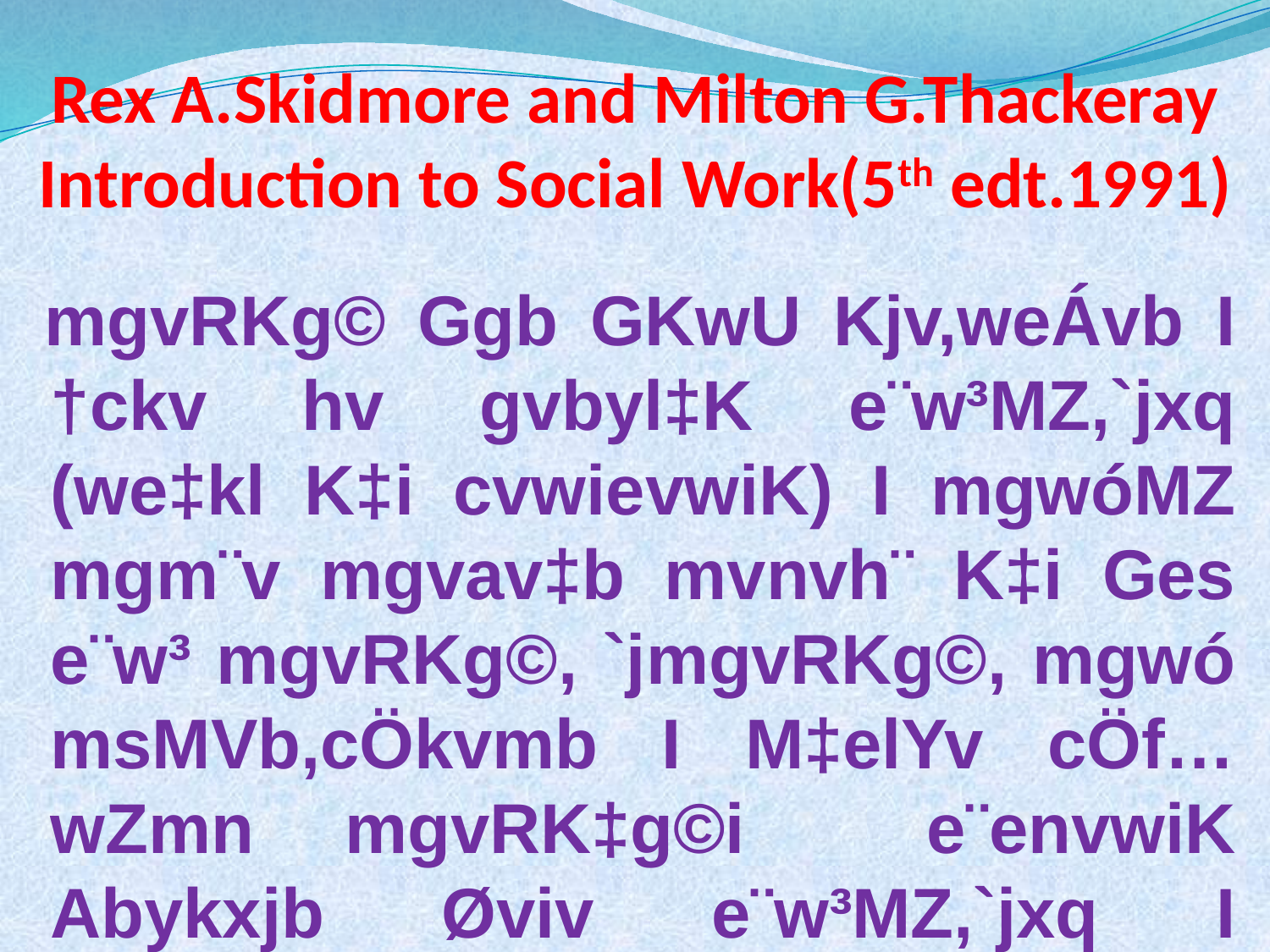

# Rex A.Skidmore and Milton G.Thackeray Introduction to Social Work(5th edt.1991)
 mgvRKg© Ggb GKwU Kjv,weÁvb I †ckv hv gvbyl‡K e¨w³MZ,`jxq (we‡kl K‡i cvwievwiK) I mgwóMZ mgm¨v mgvav‡b mvnvh¨ K‡i Ges e¨w³ mgvRKg©, `jmgvRKg©, mgwó msMVb,cÖkvmb I M‡elYv cÖf…wZmn mgvRK‡g©i  e¨envwiK Abykxjb Øviv e¨w³MZ,`jxq I mgwóMZ m‡šÍvlRbK mvgvwRK m¤úK© m„wó‡Z mnvqZv K‡i|